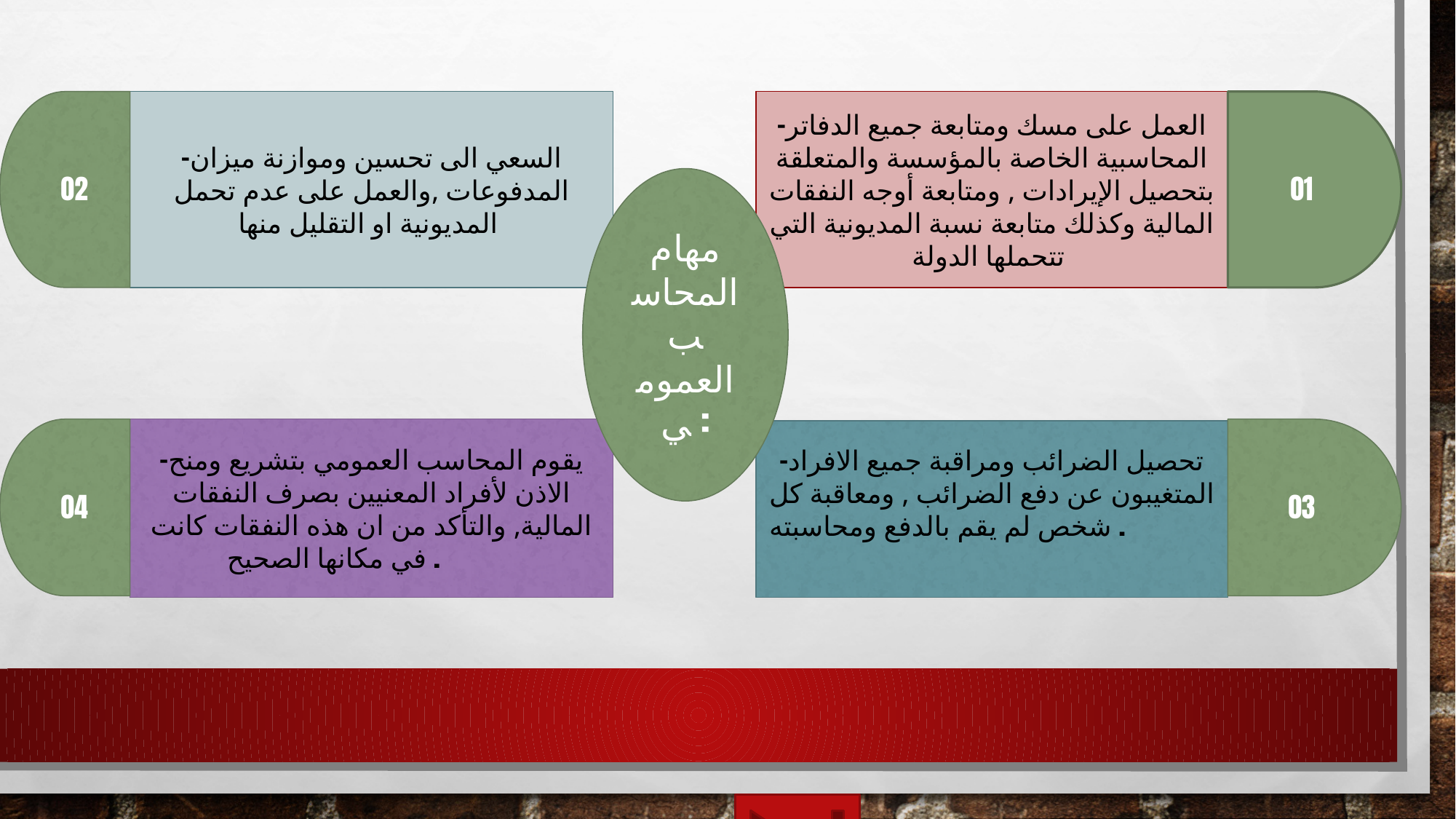

02
-السعي الى تحسين وموازنة ميزان المدفوعات ,والعمل على عدم تحمل المديونية او التقليل منها
-العمل على مسك ومتابعة جميع الدفاتر المحاسبية الخاصة بالمؤسسة والمتعلقة بتحصيل الإيرادات , ومتابعة أوجه النفقات المالية وكذلك متابعة نسبة المديونية التي تتحملها الدولة
01
مهام المحاسب العمومي :
-يقوم المحاسب العمومي بتشريع ومنح الاذن لأفراد المعنيين بصرف النفقات المالية, والتأكد من ان هذه النفقات كانت في مكانها الصحيح .
03
04
-تحصيل الضرائب ومراقبة جميع الافراد المتغيبون عن دفع الضرائب , ومعاقبة كل شخص لم يقم بالدفع ومحاسبته .